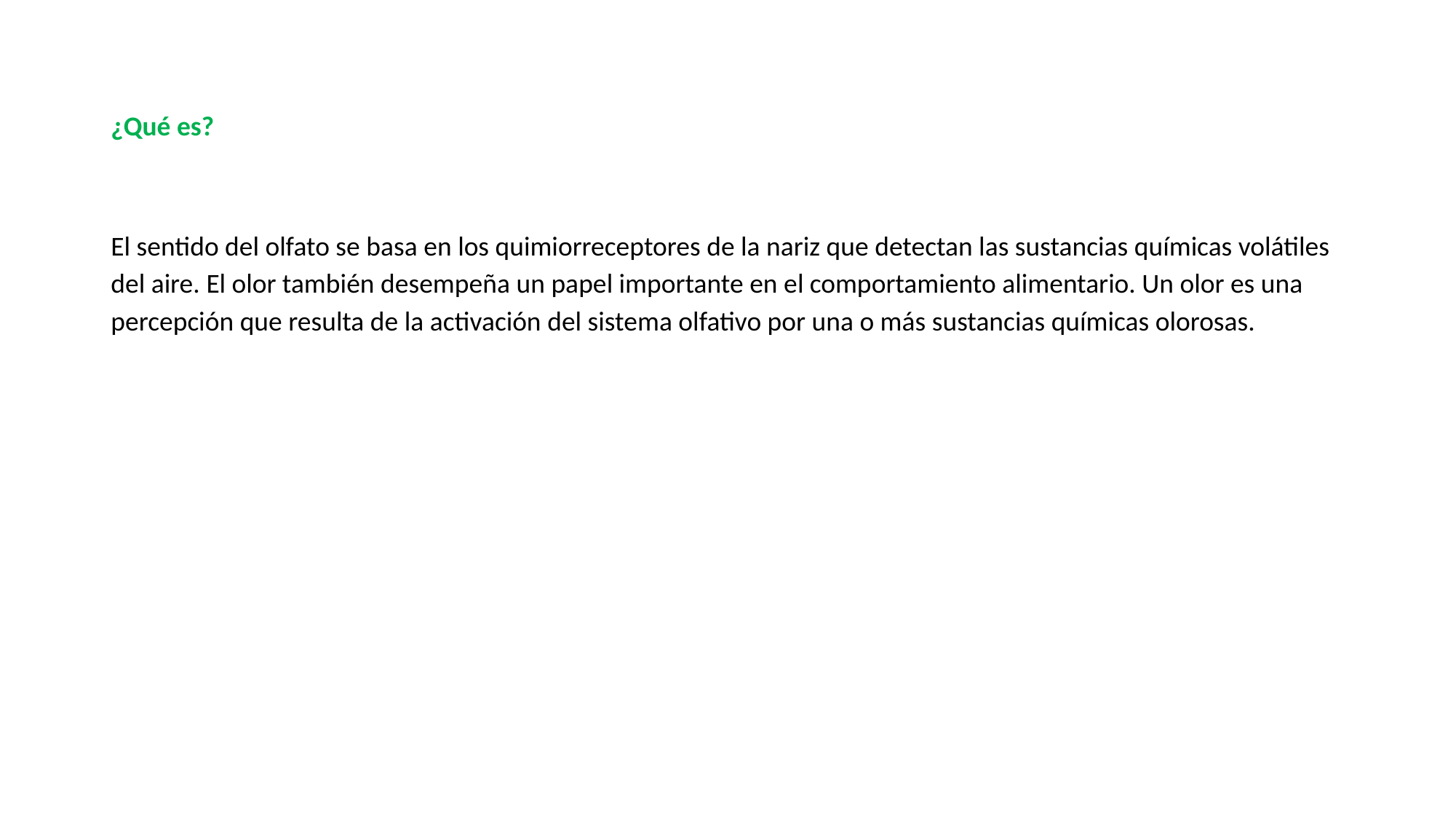

# ¿Qué es?
El sentido del olfato se basa en los quimiorreceptores de la nariz que detectan las sustancias químicas volátiles del aire. El olor también desempeña un papel importante en el comportamiento alimentario. Un olor es una percepción que resulta de la activación del sistema olfativo por una o más sustancias químicas olorosas.